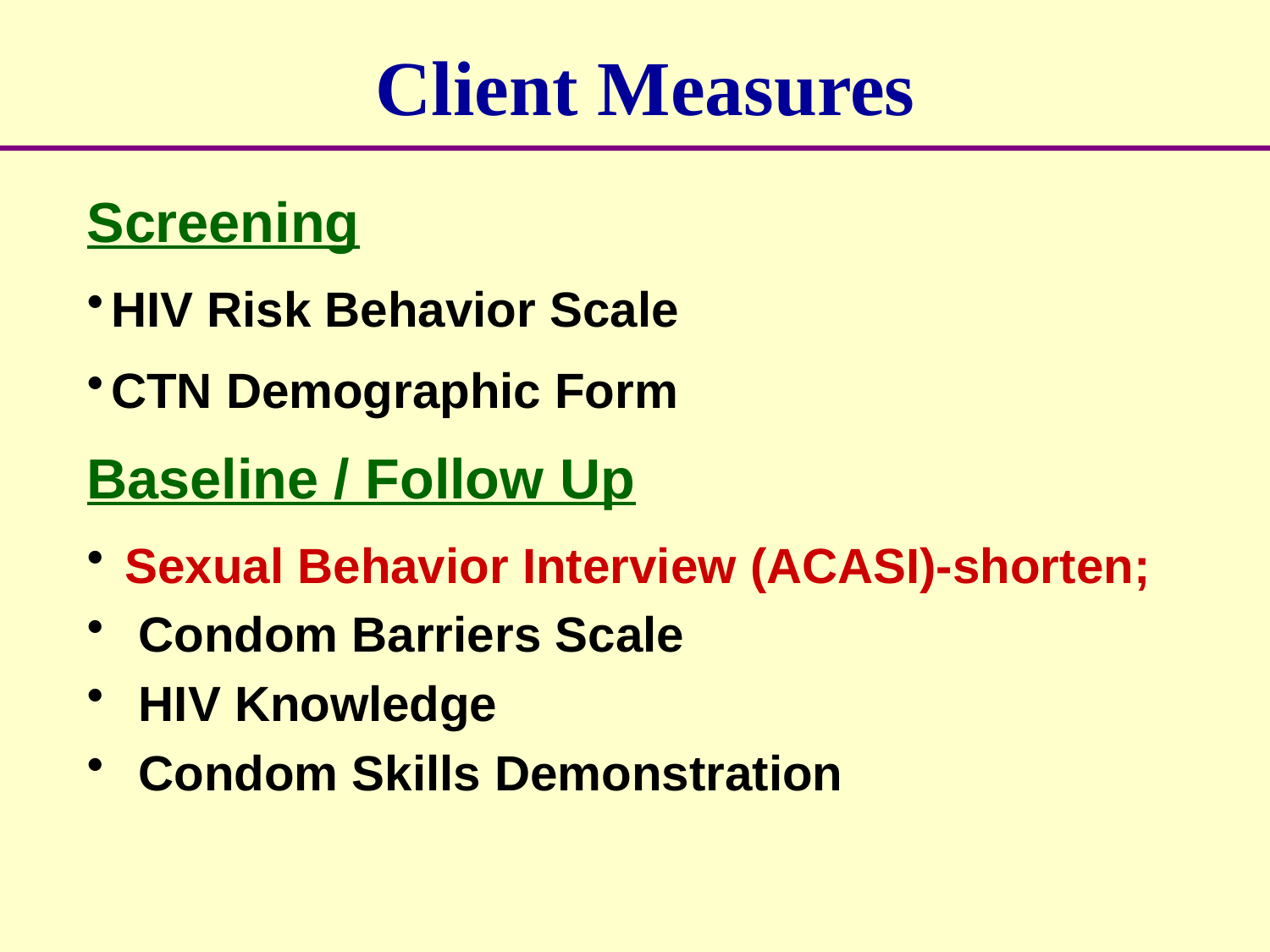

# Client Measures

Screening
HIV Risk Behavior Scale
CTN Demographic Form
Baseline / Follow Up
 Sexual Behavior Interview (ACASI)-shorten;
  Condom Barriers Scale
  HIV Knowledge
  Condom Skills Demonstration